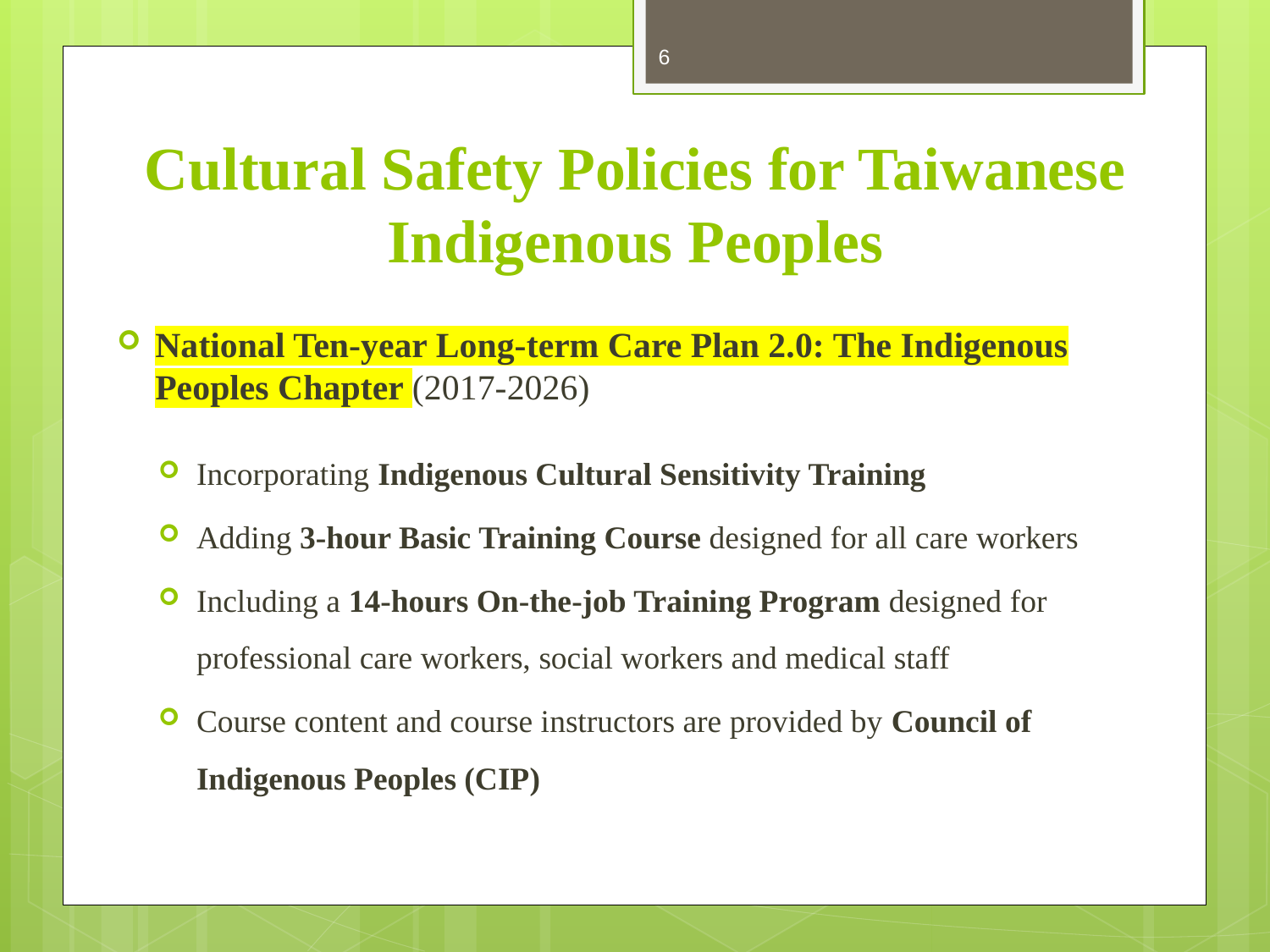

6
# Cultural Safety Policies for Taiwanese Indigenous Peoples
National Ten-year Long-term Care Plan 2.0: The Indigenous Peoples Chapter (2017-2026)
Incorporating Indigenous Cultural Sensitivity Training
Adding 3-hour Basic Training Course designed for all care workers
Including a 14-hours On-the-job Training Program designed for professional care workers, social workers and medical staff
Course content and course instructors are provided by Council of Indigenous Peoples (CIP)